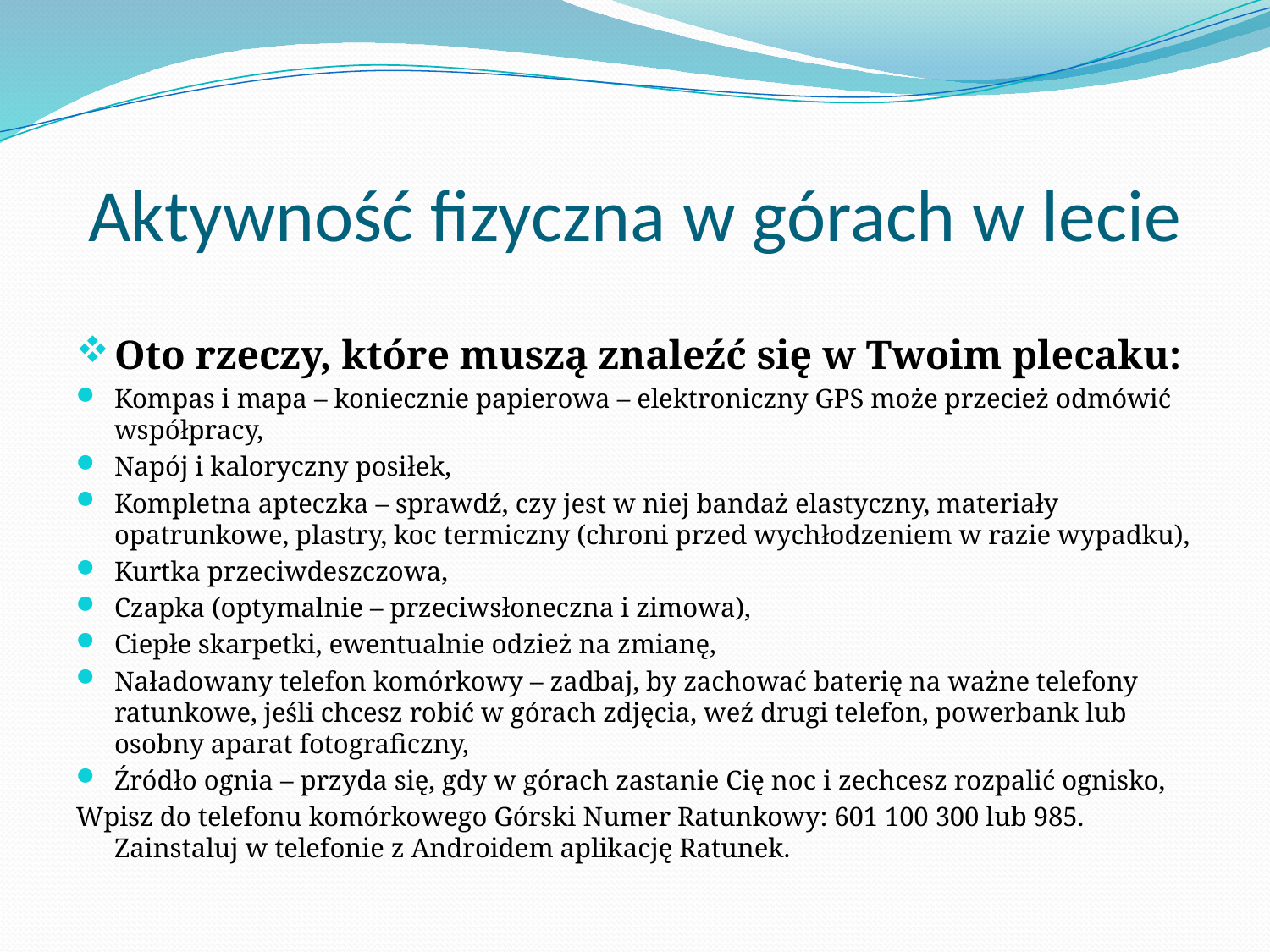

# Aktywność fizyczna w górach w lecie

Oto rzeczy, które muszą znaleźć się w Twoim plecaku:
Kompas i mapa – koniecznie papierowa – elektroniczny GPS może przecież odmówić współpracy,
Napój i kaloryczny posiłek,
Kompletna apteczka – sprawdź, czy jest w niej bandaż elastyczny, materiały opatrunkowe, plastry, koc termiczny (chroni przed wychłodzeniem w razie wypadku),
Kurtka przeciwdeszczowa,
Czapka (optymalnie – przeciwsłoneczna i zimowa),
Ciepłe skarpetki, ewentualnie odzież na zmianę,
Naładowany telefon komórkowy – zadbaj, by zachować baterię na ważne telefony ratunkowe, jeśli chcesz robić w górach zdjęcia, weź drugi telefon, powerbank lub osobny aparat fotograficzny,
Źródło ognia – przyda się, gdy w górach zastanie Cię noc i zechcesz rozpalić ognisko,
Wpisz do telefonu komórkowego Górski Numer Ratunkowy: 601 100 300 lub 985. Zainstaluj w telefonie z Androidem aplikację Ratunek.